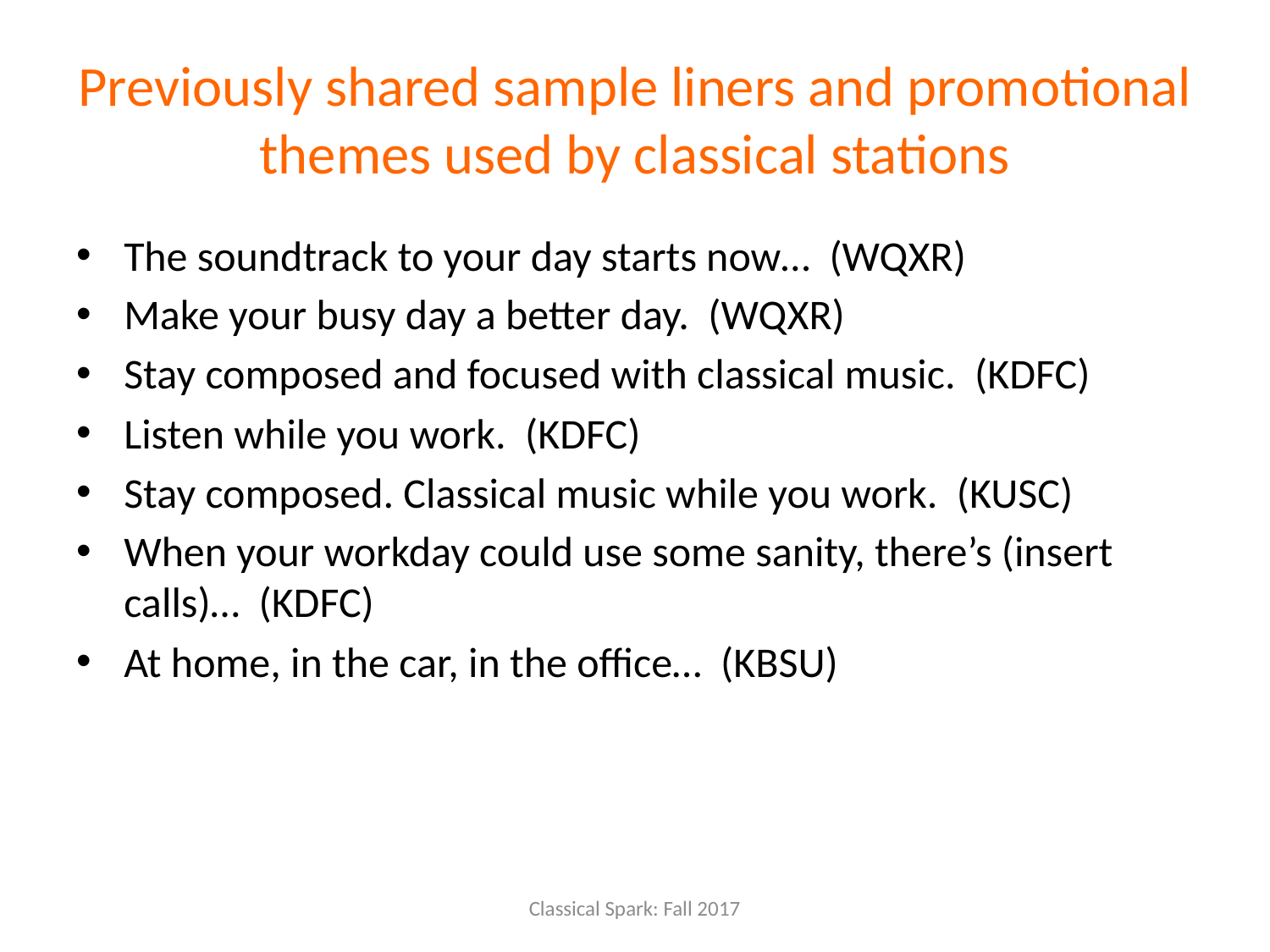

# Previously shared sample liners and promotional themes used by classical stations
The soundtrack to your day starts now…  (WQXR)
Make your busy day a better day.  (WQXR)
Stay composed and focused with classical music.  (KDFC)
Listen while you work.  (KDFC)
Stay composed. Classical music while you work.  (KUSC)
When your workday could use some sanity, there’s (insert calls)…  (KDFC)
At home, in the car, in the office…  (KBSU)

Classical Spark: Fall 2017